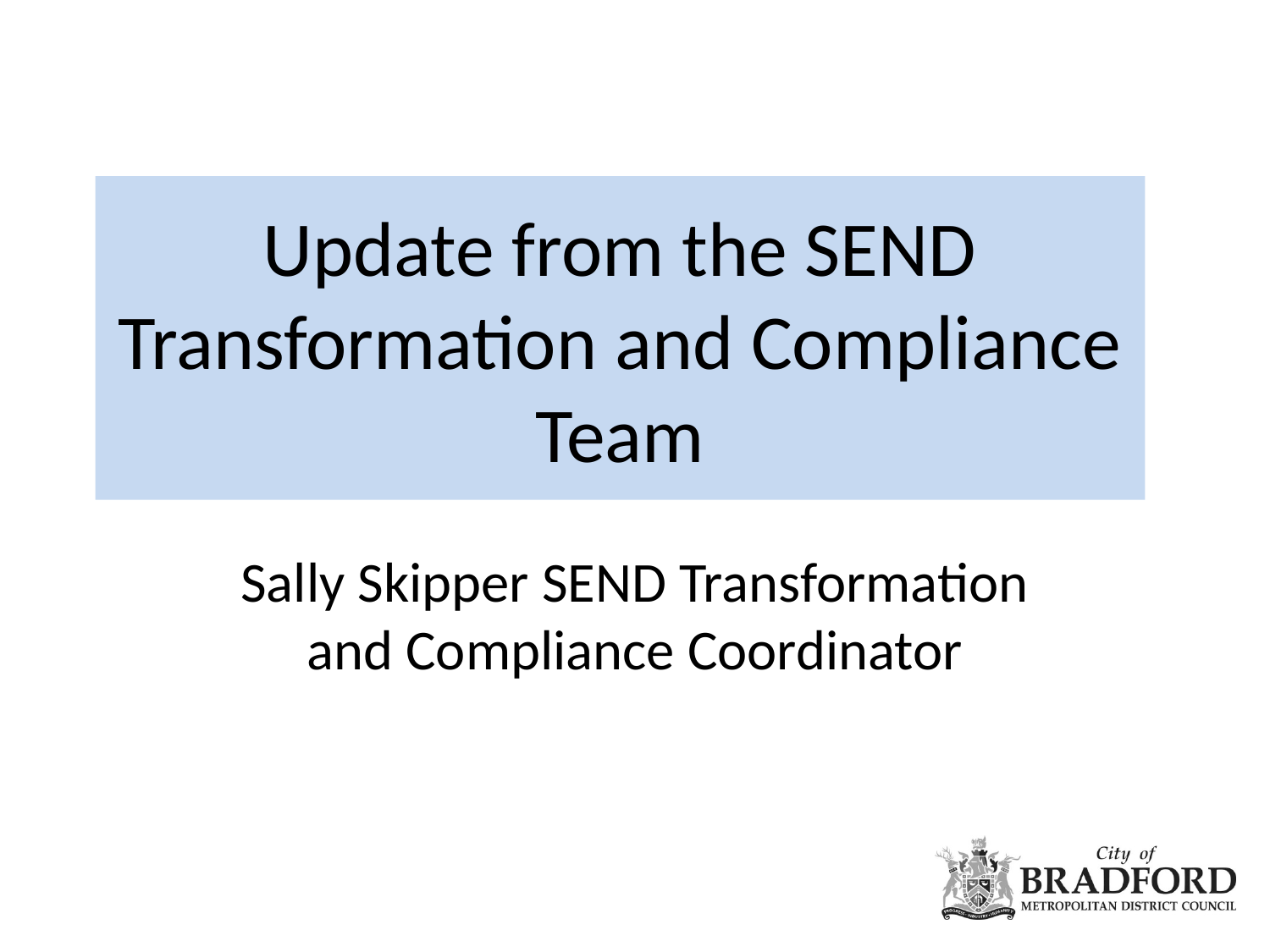

# Update from the SEND Transformation and Compliance Team
Sally Skipper SEND Transformation and Compliance Coordinator